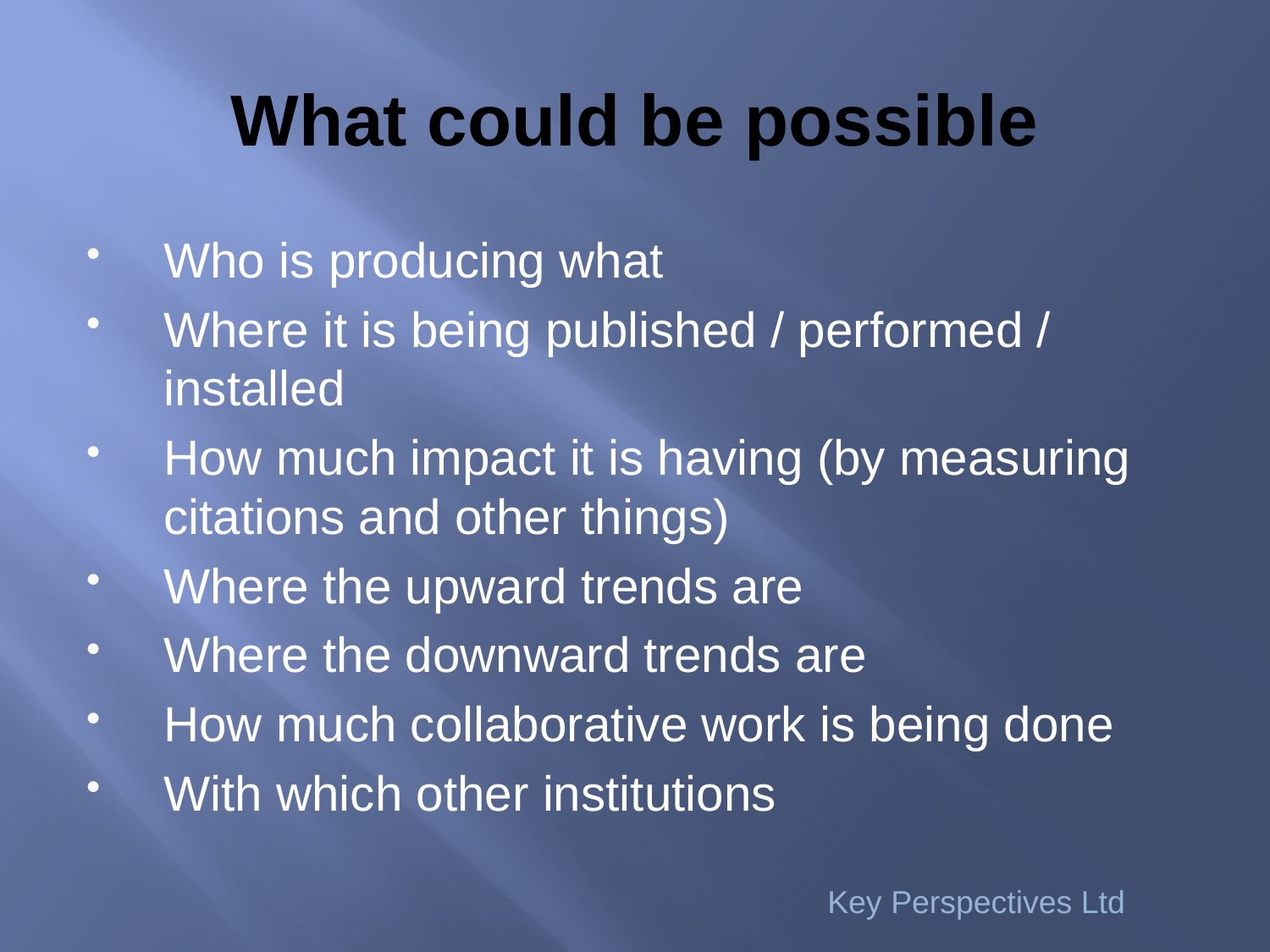

# What could be possible
Who is producing what
Where it is being published / performed / installed
How much impact it is having (by measuring citations and other things)
Where the upward trends are
Where the downward trends are
How much collaborative work is being done
With which other institutions
Key Perspectives Ltd